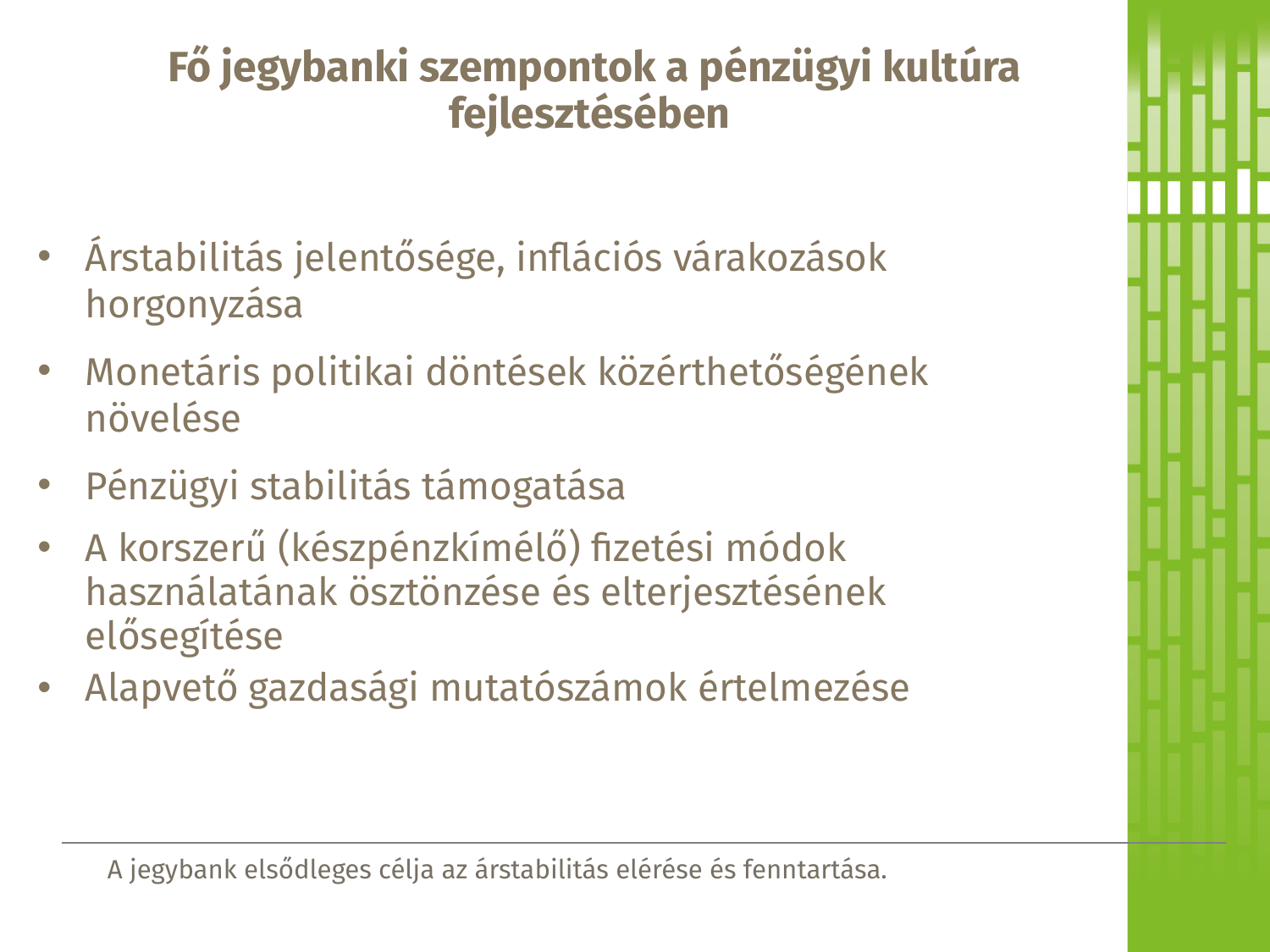

# Fő jegybanki szempontok a pénzügyi kultúra fejlesztésében
Árstabilitás jelentősége, inflációs várakozások horgonyzása
Monetáris politikai döntések közérthetőségének növelése
Pénzügyi stabilitás támogatása
A korszerű (készpénzkímélő) fizetési módok használatának ösztönzése és elterjesztésének elősegítése
Alapvető gazdasági mutatószámok értelmezése